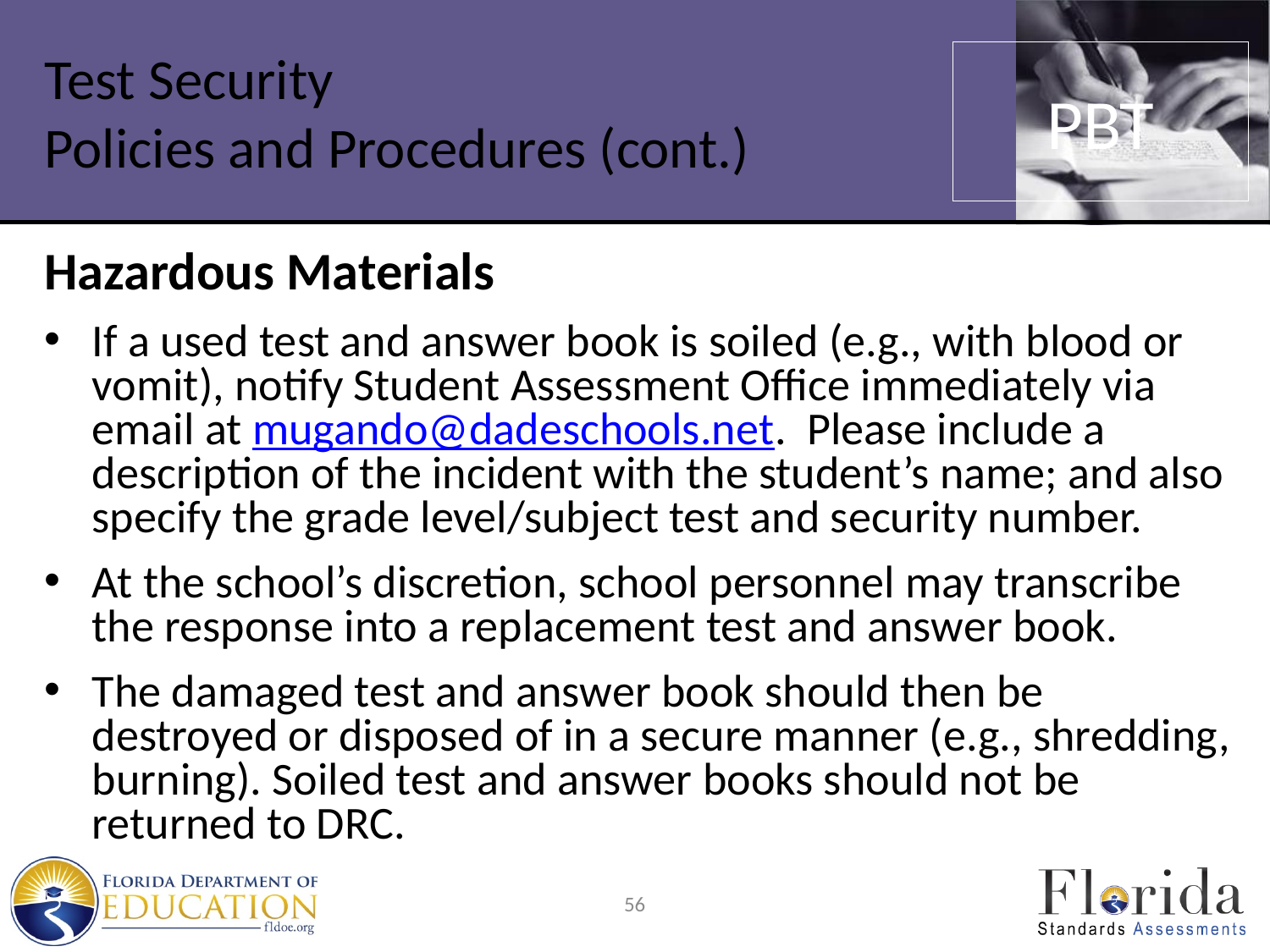

# Test Security Policies and Procedures (cont.)
PBT
Hazardous Materials
If a used test and answer book is soiled (e.g., with blood or vomit), notify Student Assessment Office immediately via email at mugando@dadeschools.net.  Please include a description of the incident with the student’s name; and also specify the grade level/subject test and security number.
At the school’s discretion, school personnel may transcribe the response into a replacement test and answer book.
The damaged test and answer book should then be destroyed or disposed of in a secure manner (e.g., shredding, burning). Soiled test and answer books should not be returned to DRC.
56